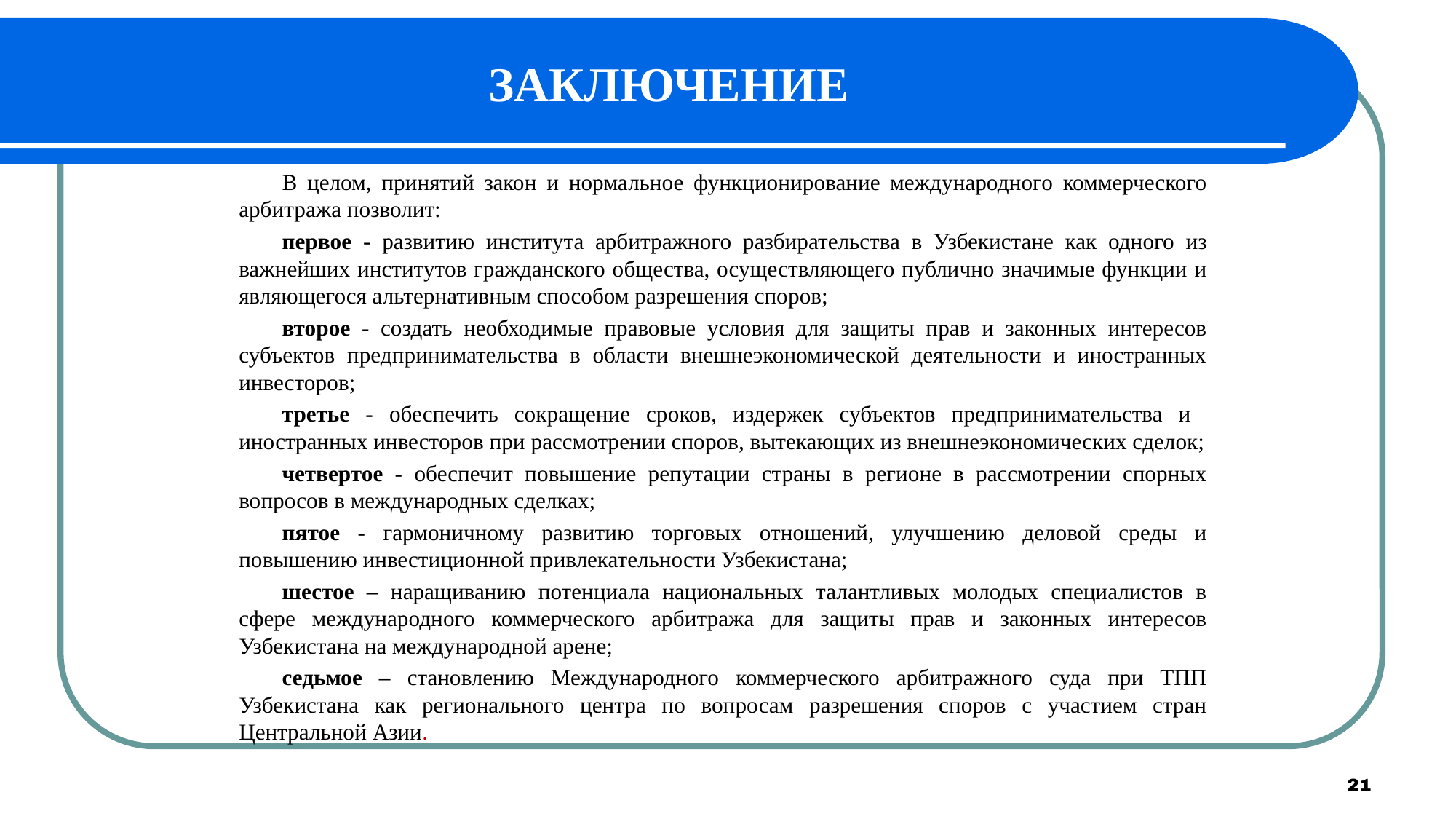

# ЗАКЛЮЧЕНИЕ
В целом, принятий закон и нормальное функционирование международного коммерческого арбитража позволит:
первое - развитию института арбитражного разбирательства в Узбекистане как одного из важнейших институтов гражданского общества, осуществляющего публично значимые функции и являющегося альтернативным способом разрешения споров;
второе - создать необходимые правовые условия для защиты прав и законных интересов субъектов предпринимательства в области внешнеэкономической деятельности и иностранных инвесторов;
третье - обеспечить сокращение сроков, издержек субъектов предпринимательства и  иностранных инвесторов при рассмотрении споров, вытекающих из внешнеэкономических сделок;
четвертое - обеспечит повышение репутации страны в регионе в рассмотрении спорных вопросов в международных сделках;
пятое - гармоничному развитию торговых отношений, улучшению деловой среды и повышению инвестиционной привлекательности Узбекистана;
шестое – наращиванию потенциала национальных талантливых молодых специалистов в сфере международного коммерческого арбитража для защиты прав и законных интересов Узбекистана на международной арене;
седьмое – становлению Международного коммерческого арбитражного суда при ТПП Узбекистана как регионального центра по вопросам разрешения споров с участием стран Центральной Азии.

21